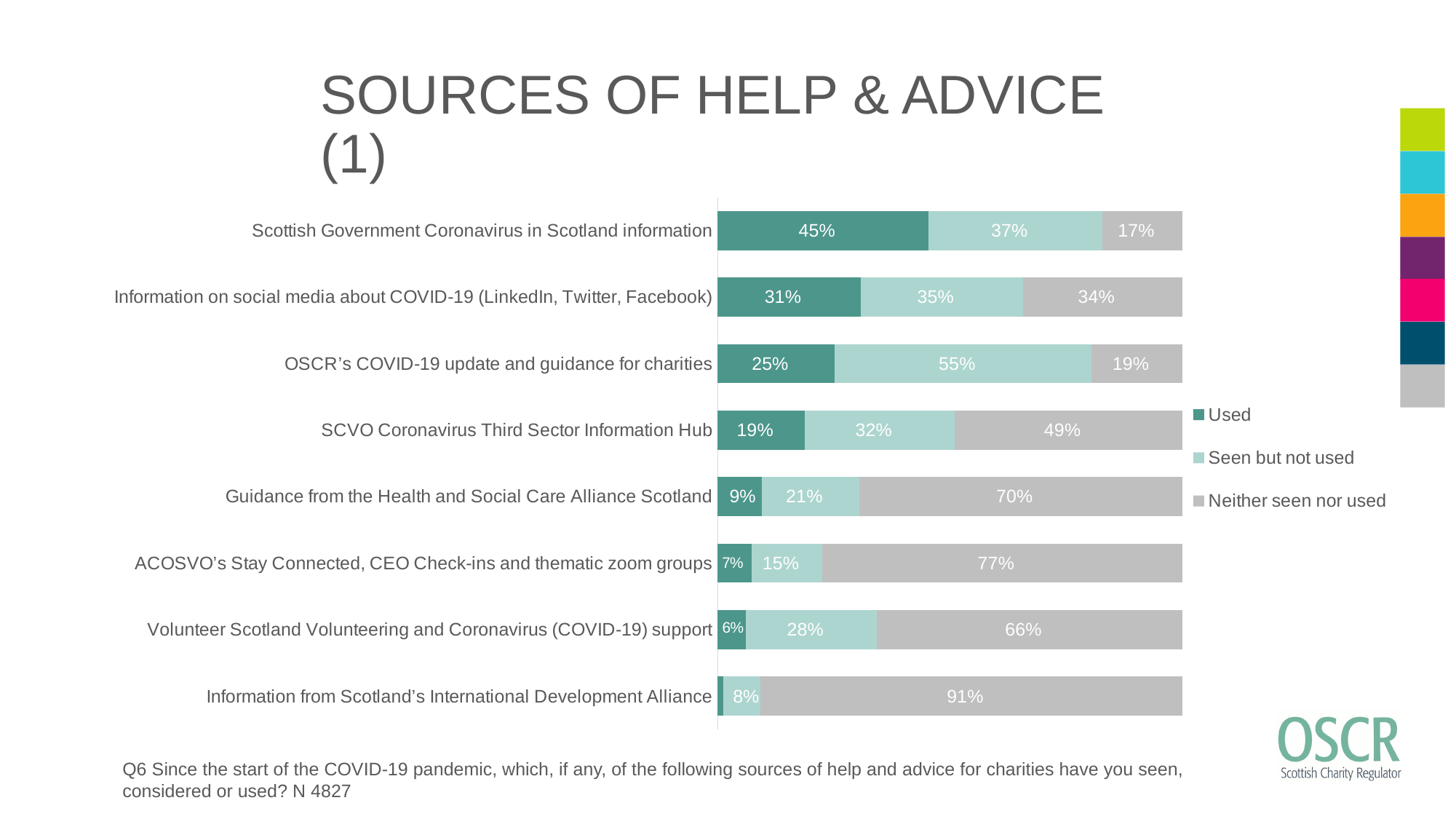

# SOURCES OF HELP & ADVICE (1)

### Chart

| Category | Used | Seen but not used | Neither seen nor used |
|---|---|---|---|
| Scottish Government Coronavirus in Scotland information | 0.4541122850632 | 0.3743525999586 | 0.1715351149782 |
| Information on social media about COVID-19 (LinkedIn, Twitter, Facebook) | 0.307437331676 | 0.3494924383675 | 0.3430702299565 |
| OSCR’s COVID-19 update and guidance for charities | 0.2525378081624 | 0.5525170913611 | 0.1949451004765 |
| SCVO Coronavirus Third Sector Information Hub | 0.1872798839859 | 0.3235964367102 | 0.4891236793039 |
| Guidance from the Health and Social Care Alliance Scotland | 0.09488295007251 | 0.2098611974311 | 0.6952558524964 |
| ACOSVO’s Stay Connected, CEO Check-ins and thematic zoom groups | 0.07313030868034 | 0.1520613217319 | 0.7748083695877 |
| Volunteer Scotland Volunteering and Coronavirus (COVID-19) support | 0.06111456391133 | 0.2819556660452 | 0.6569297700435 |
| Information from Scotland’s International Development Alliance | 0.01201574476901 | 0.07955251709136 | 0.9084317381396 |
Q6 Since the start of the COVID-19 pandemic, which, if any, of the following sources of help and advice for charities have you seen, considered or used? N 4827